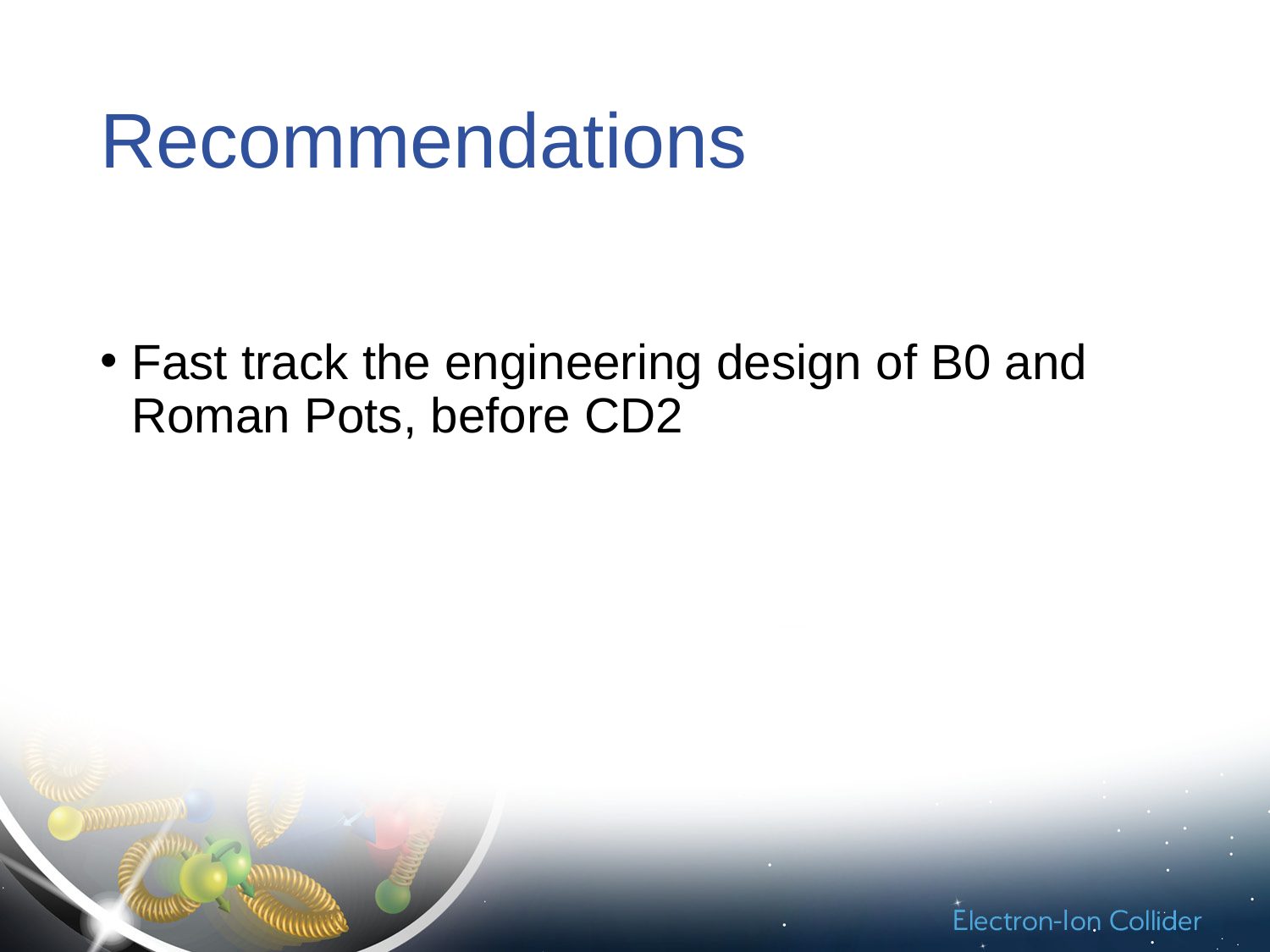

# Recommendations

Fast track the engineering design of B0 and Roman Pots, before CD2